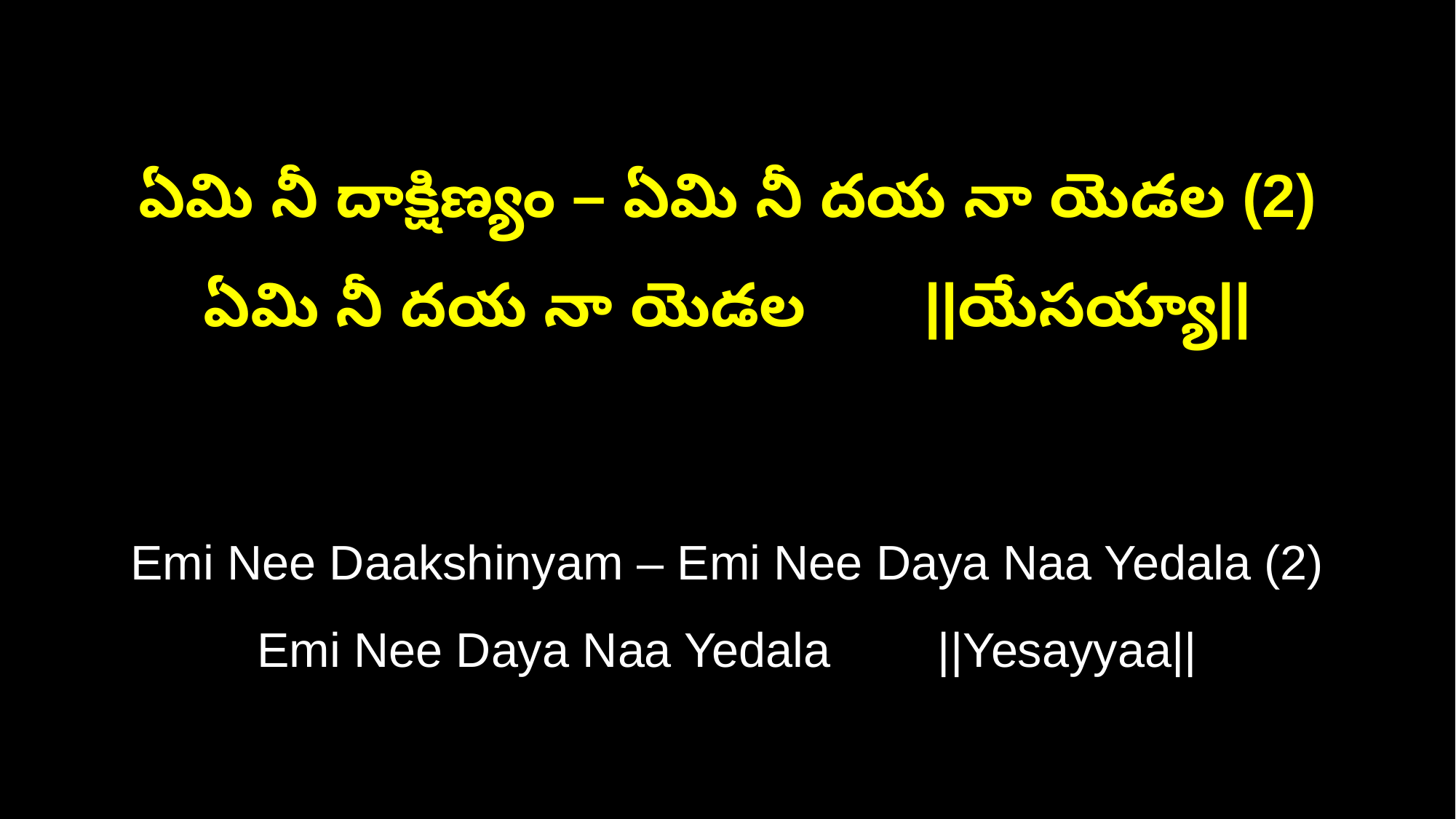

ఏమి నీ దాక్షిణ్యం – ఏమి నీ దయ నా యెడల (2)
ఏమి నీ దయ నా యెడల       ||యేసయ్యా||
Emi Nee Daakshinyam – Emi Nee Daya Naa Yedala (2)
Emi Nee Daya Naa Yedala        ||Yesayyaa||